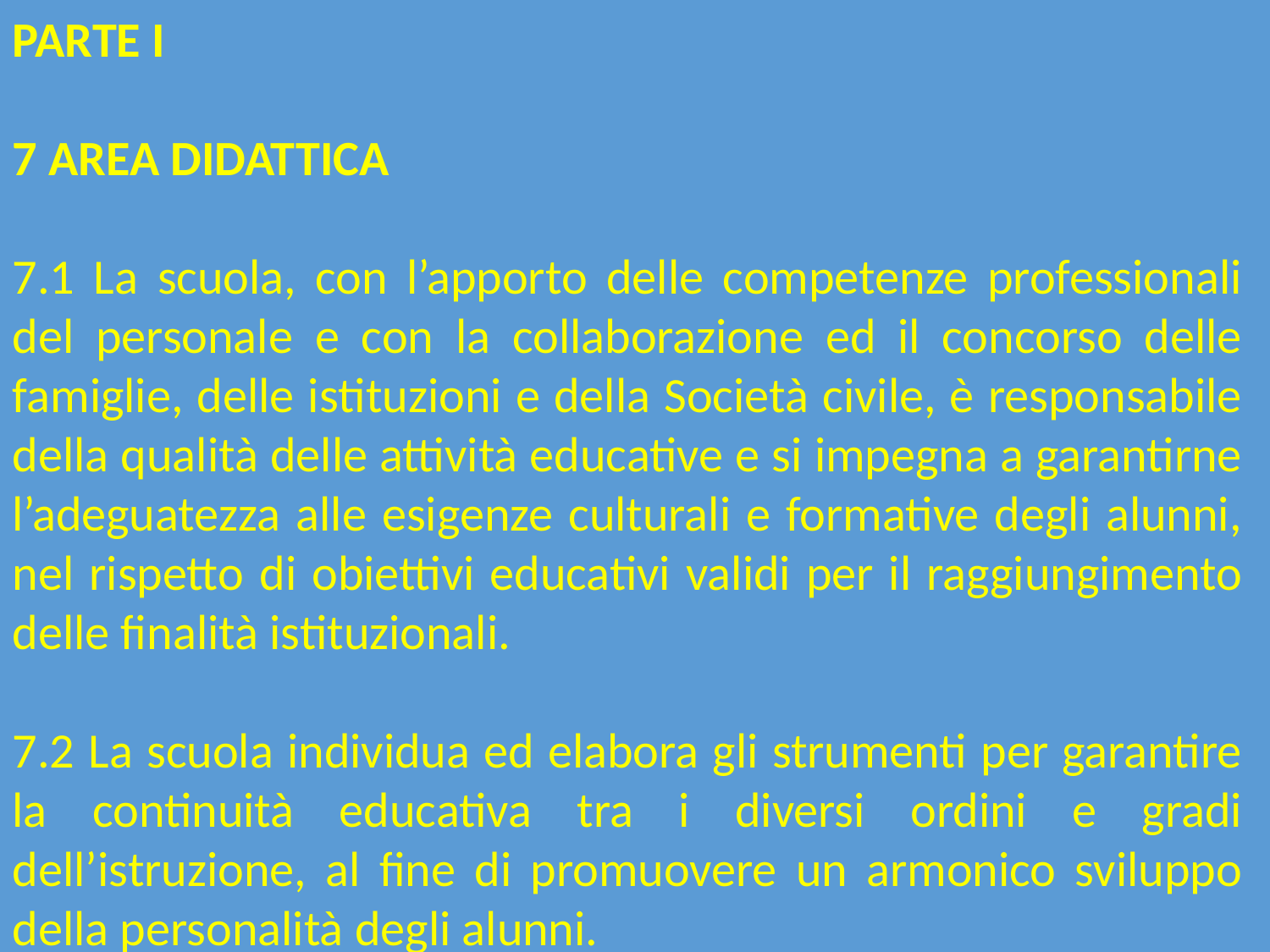

PARTE I

7 AREA DIDATTICA

7.1 La scuola, con l’apporto delle competenze professionali del personale e con la collaborazione ed il concorso delle famiglie, delle istituzioni e della Società civile, è responsabile della qualità delle attività educative e si impegna a garantirne l’adeguatezza alle esigenze culturali e formative degli alunni, nel rispetto di obiettivi educativi validi per il raggiungimento delle finalità istituzionali.

7.2 La scuola individua ed elabora gli strumenti per garantire la continuità educativa tra i diversi ordini e gradi dell’istruzione, al fine di promuovere un armonico sviluppo della personalità degli alunni.